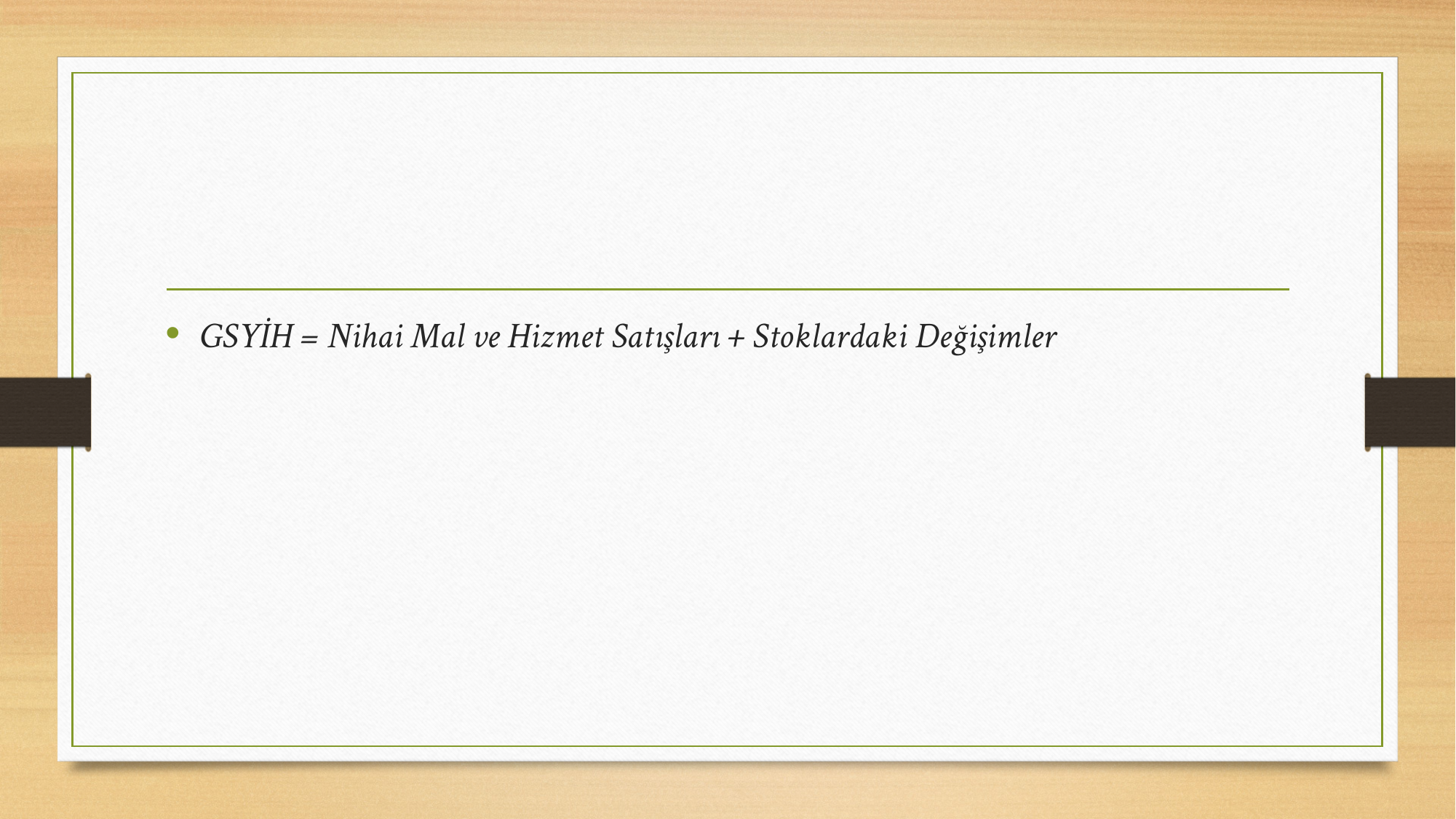

#
GSYİH = Nihai Mal ve Hizmet Satışları + Stoklardaki Değişimler